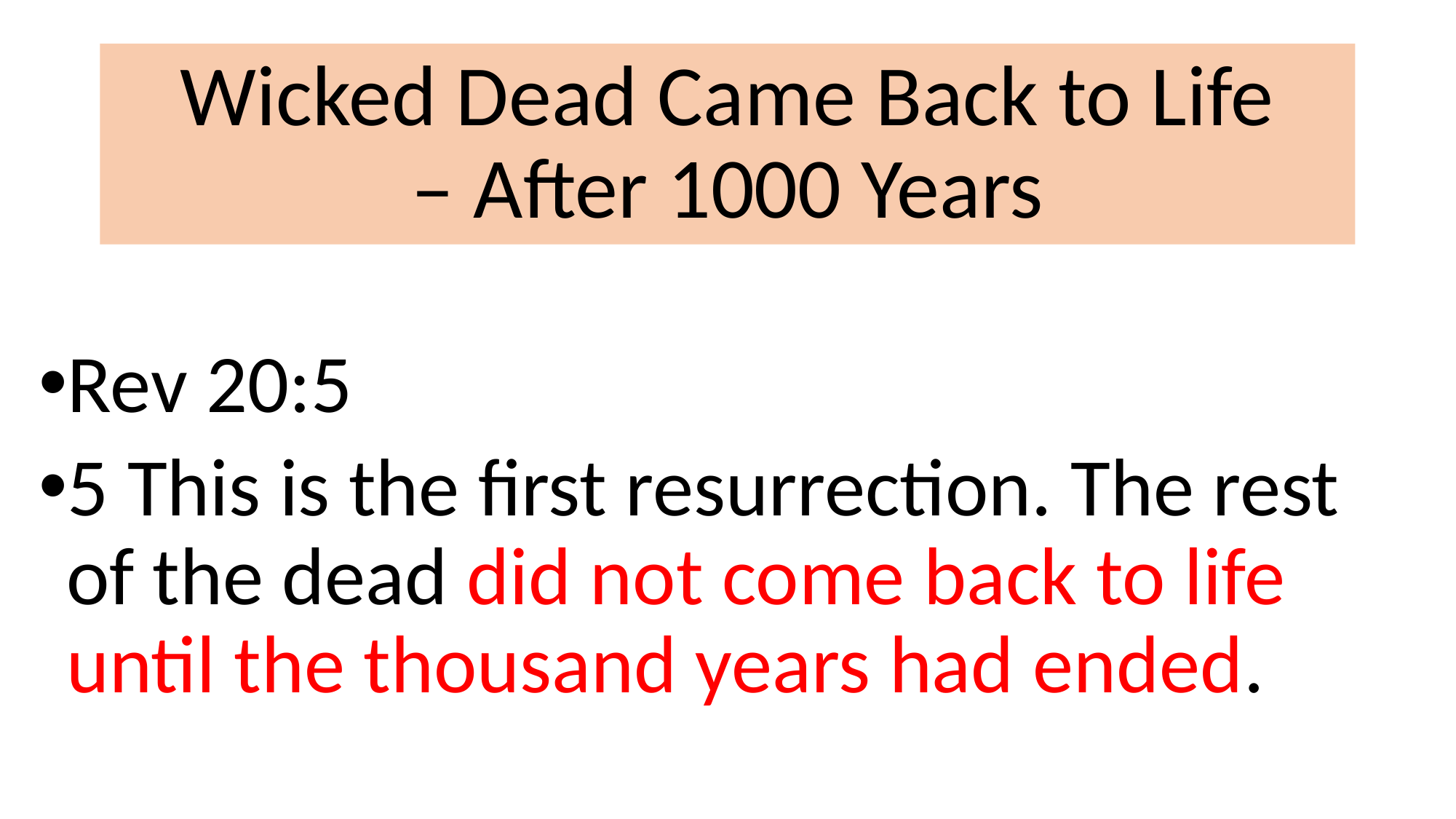

# Wicked Dead Came Back to Life – After 1000 Years
Rev 20:5
5 This is the first resurrection. The rest of the dead did not come back to life until the thousand years had ended.